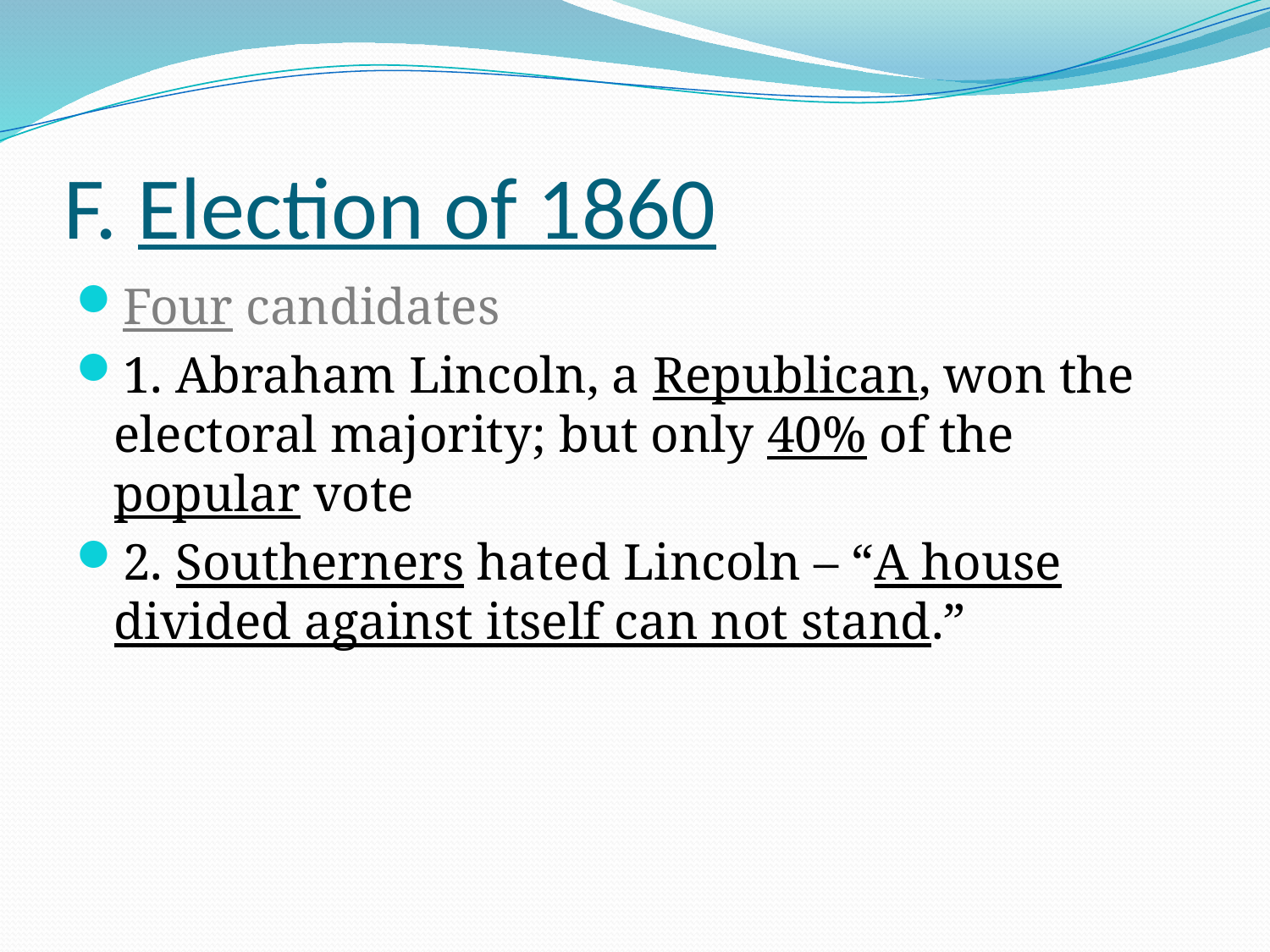

# F. Election of 1860
Four candidates
1. Abraham Lincoln, a Republican, won the electoral majority; but only 40% of the popular vote
2. Southerners hated Lincoln – “A house divided against itself can not stand.”